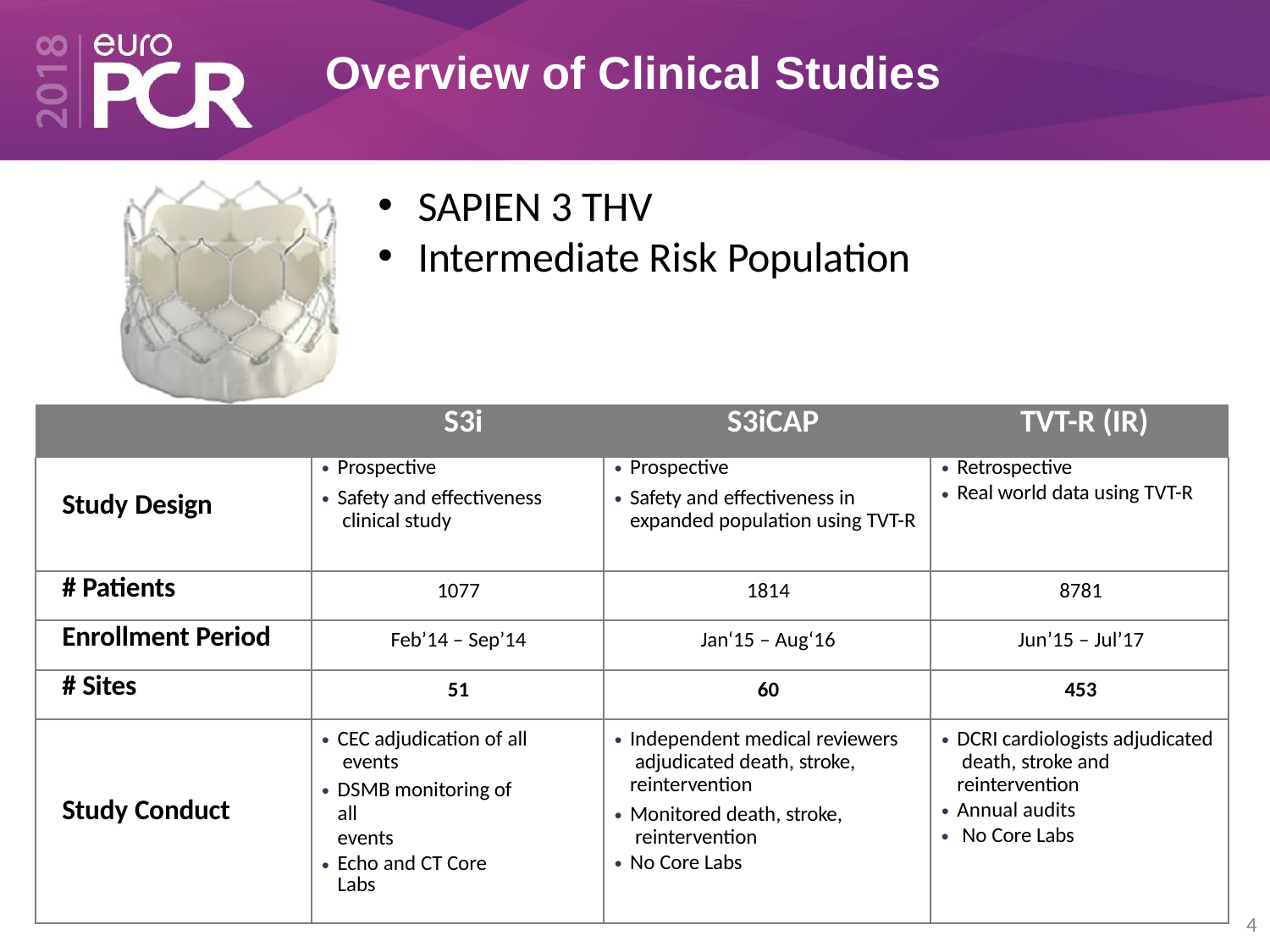

# Overview of Clinical Studies

SAPIEN 3 THV
Intermediate Risk Population
|  | S3i | S3iCAP | TVT-R (IR) |
| --- | --- | --- | --- |
| Study Design | Prospective Safety and effectiveness clinical study | Prospective Safety and effectiveness in expanded population using TVT-R | Retrospective Real world data using TVT-R |
| # Patients | 1077 | 1814 | 8781 |
| Enrollment Period | Feb’14 – Sep’14 | Jan‘15 – Aug‘16 | Jun’15 – Jul’17 |
| # Sites | 51 | 60 | 453 |
| Study Conduct | CEC adjudication of all events DSMB monitoring of all events Echo and CT Core Labs | Independent medical reviewers adjudicated death, stroke, reintervention Monitored death, stroke, reintervention No Core Labs | DCRI cardiologists adjudicated death, stroke and reintervention Annual audits No Core Labs |
4